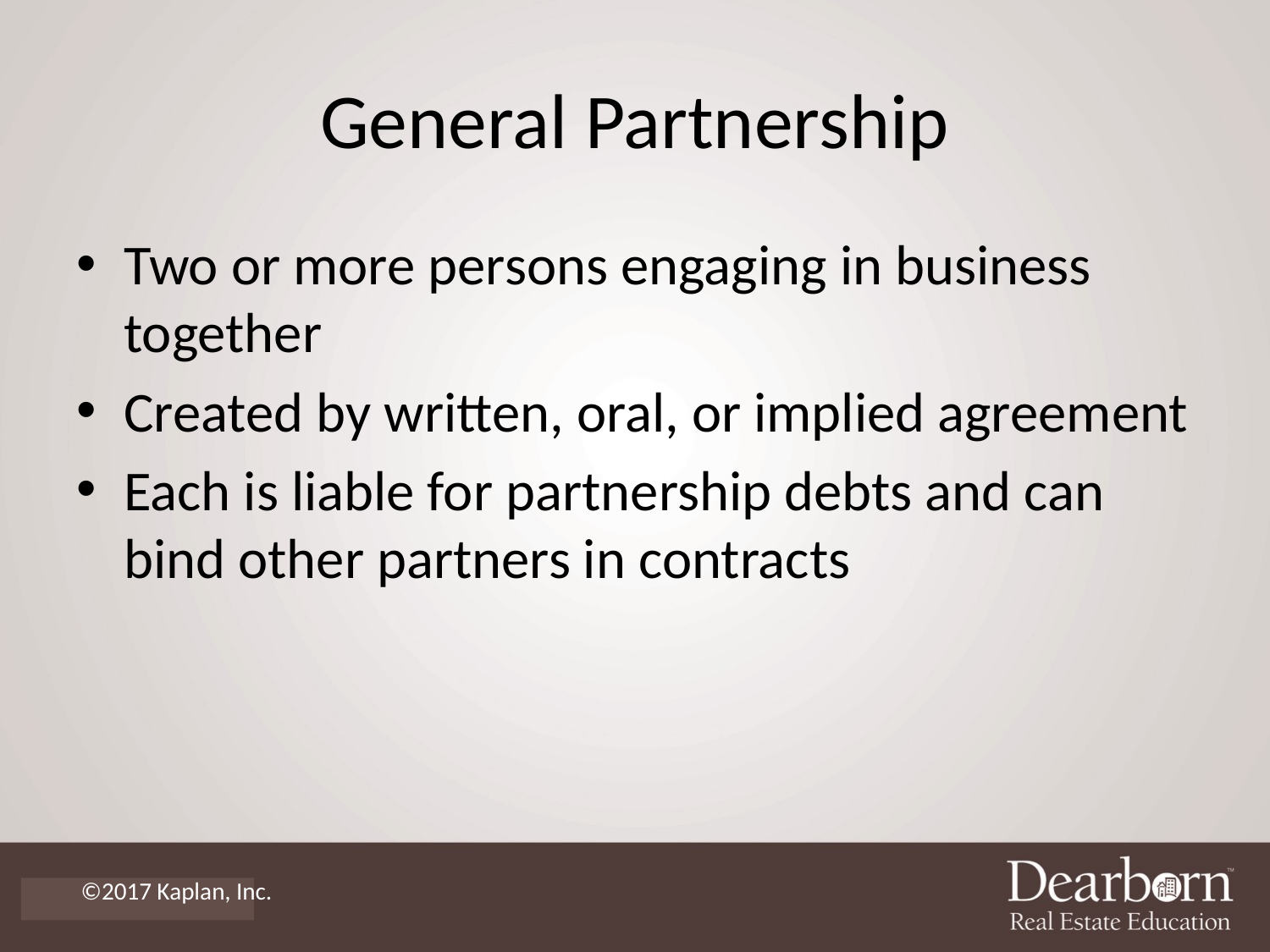

# General Partnership
Two or more persons engaging in business together
Created by written, oral, or implied agreement
Each is liable for partnership debts and can bind other partners in contracts